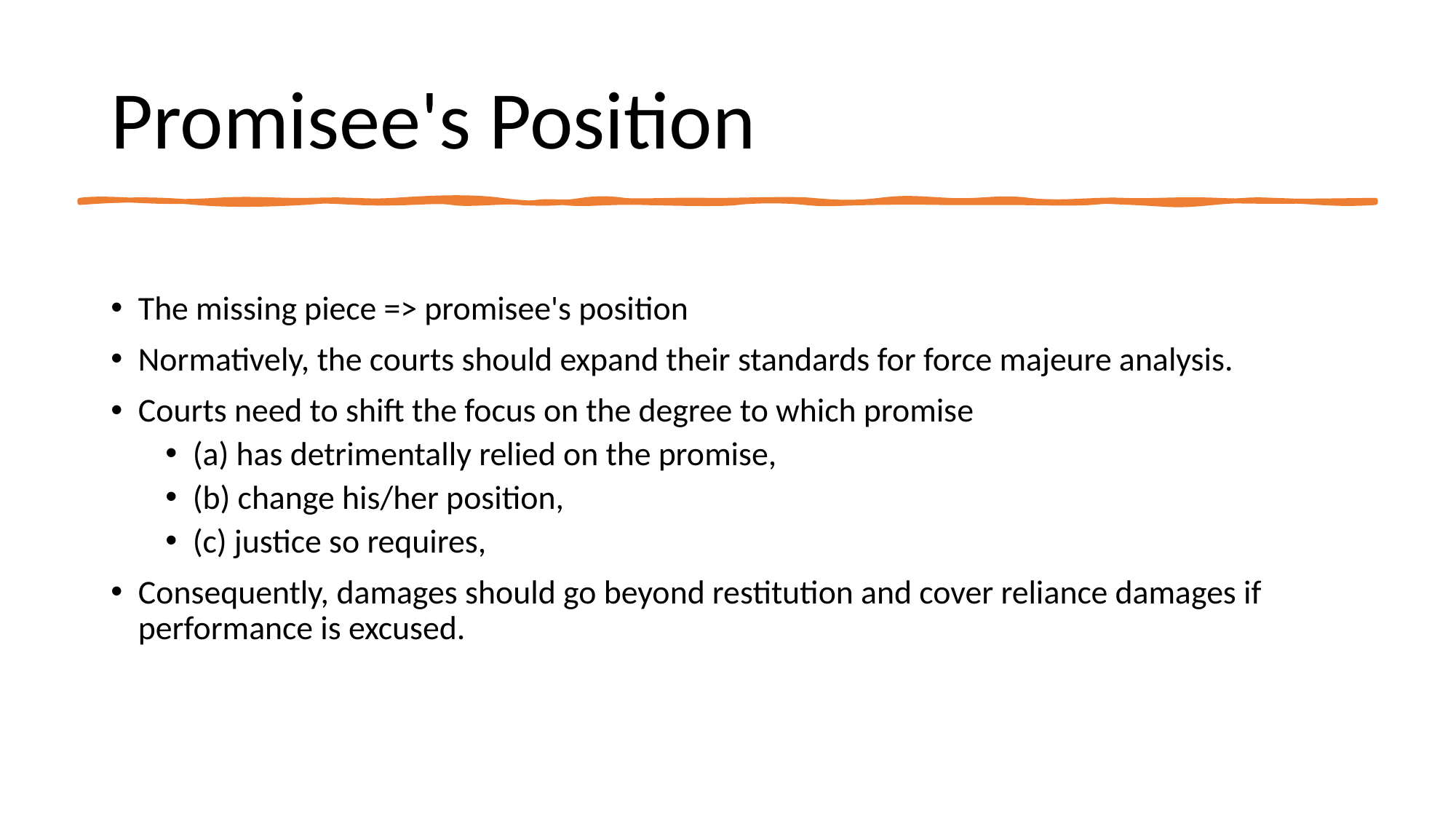

# Promisee's Position

The missing piece => promisee's position
Normatively, the courts should expand their standards for force majeure analysis.
Courts need to shift the focus on the degree to which promise
(a) has detrimentally relied on the promise,
(b) change his/her position,
(c) justice so requires,
Consequently, damages should go beyond restitution and cover reliance damages if performance is excused.